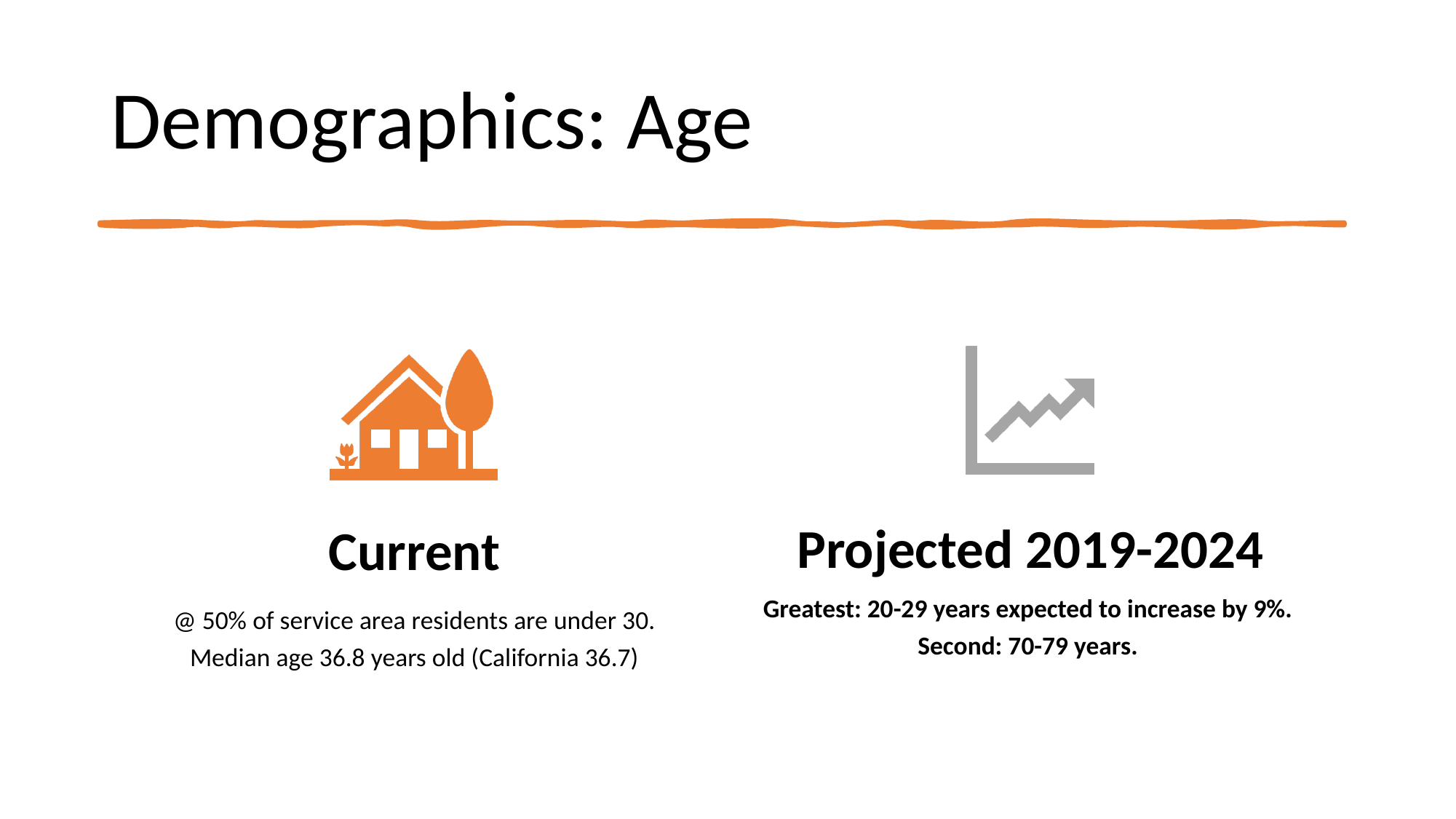

# Demographics: Age

Current
@ 50% of service area residents are under 30.
Median age 36.8 years old (California 36.7)
Projected 2019-2024
Greatest: 20-29 years expected to increase by 9%.
Second: 70-79 years.